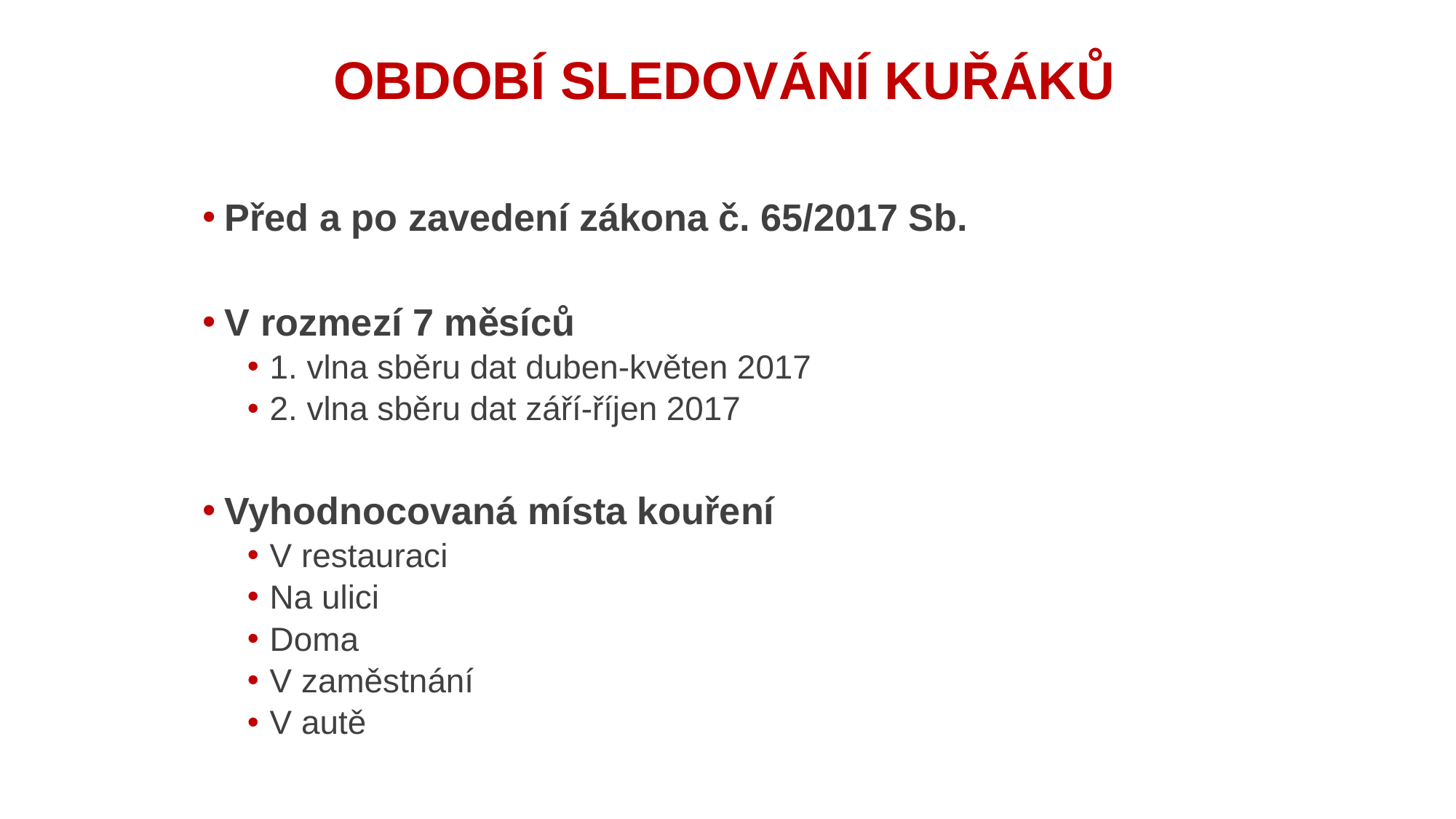

# OBDOBÍ SLEDOVÁNÍ KUŘÁKŮ
Před a po zavedení zákona č. 65/2017 Sb.

V rozmezí 7 měsíců
1. vlna sběru dat duben-květen 2017
2. vlna sběru dat září-říjen 2017

Vyhodnocovaná místa kouření
V restauraci
Na ulici
Doma
V zaměstnání
V autě